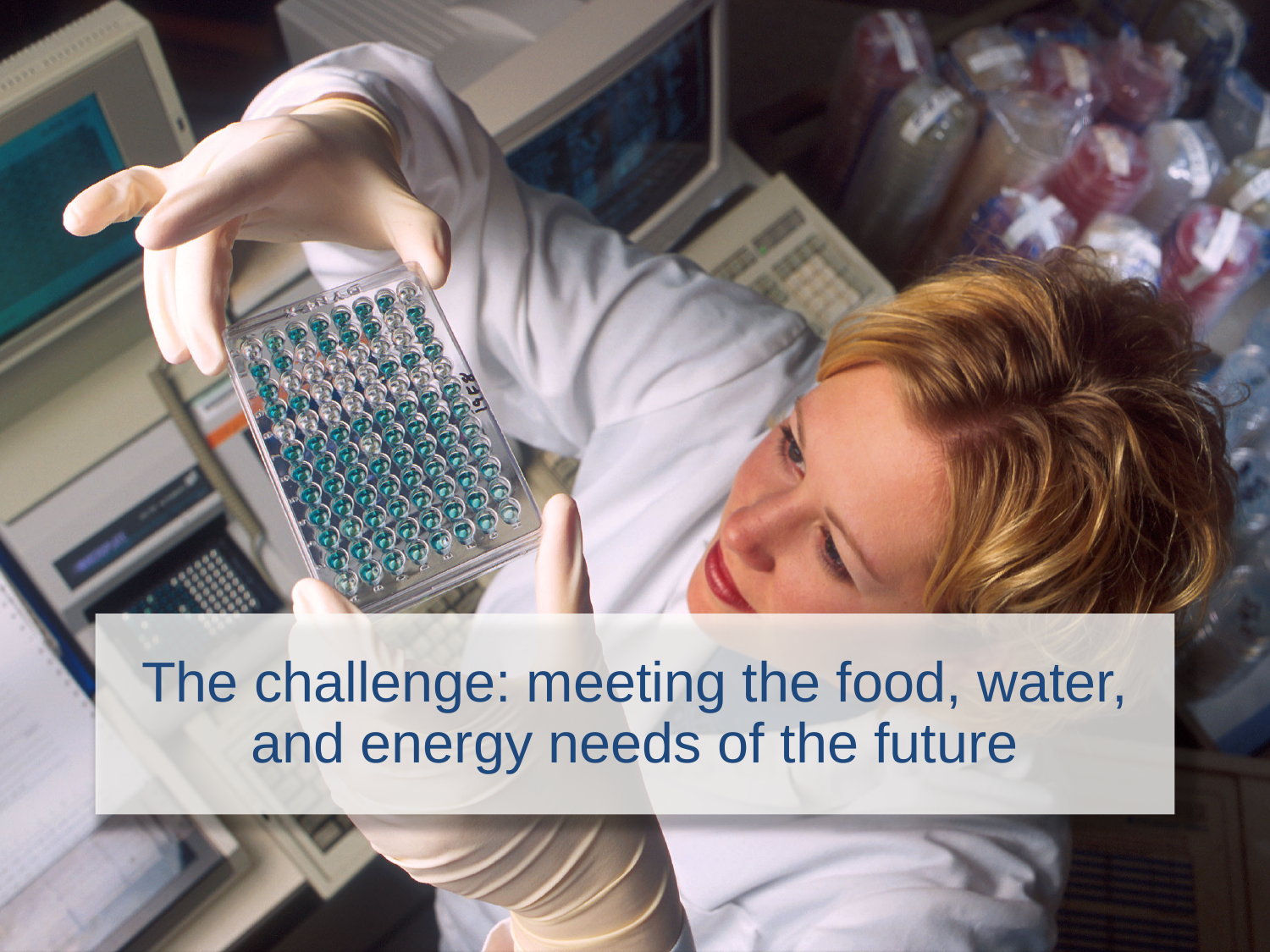

# The challenge: meeting the food, water, and energy needs of the future